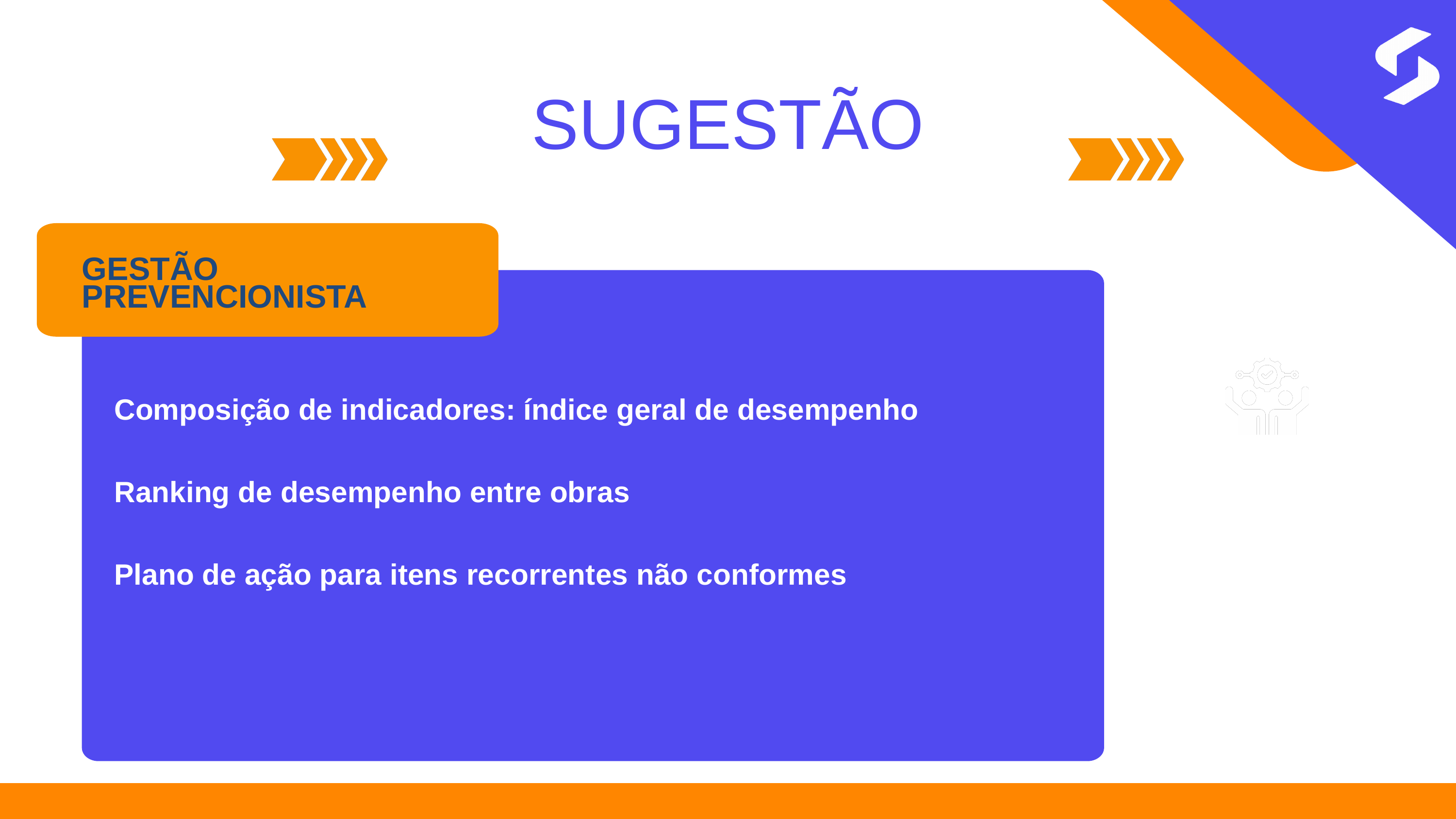

SUGESTÃO

GESTÃO PREVENCIONISTA

Composição de indicadores: índice geral de desempenho
Ranking de desempenho entre obras
Plano de ação para itens recorrentes não conformes